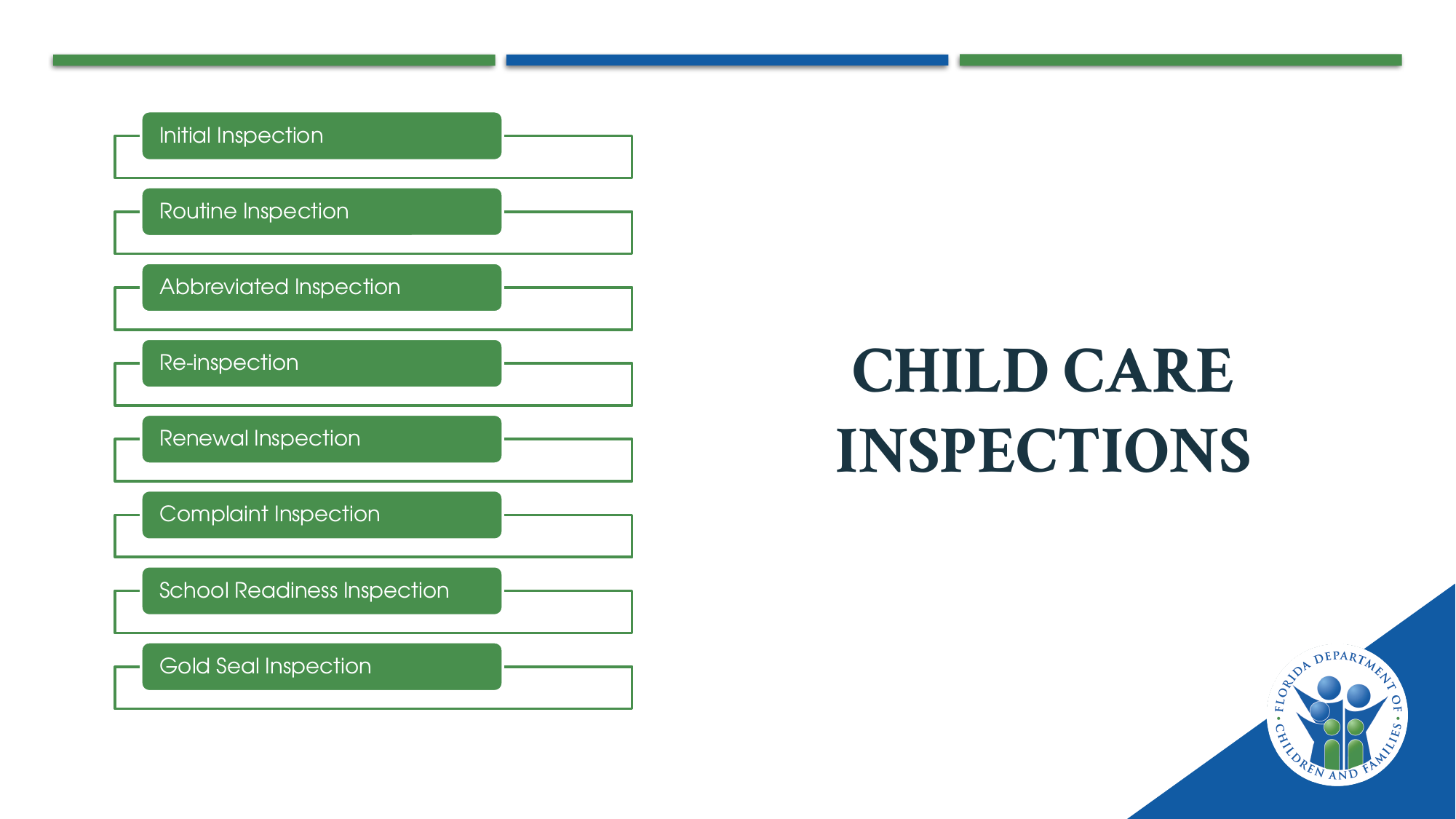

Initial Inspection
Routine Inspection
Abbreviated Inspection
Re-inspection
Renewal Inspection
Complaint Inspection
School Readiness Inspection
Gold Seal Inspection
# CHILD CARE Inspections